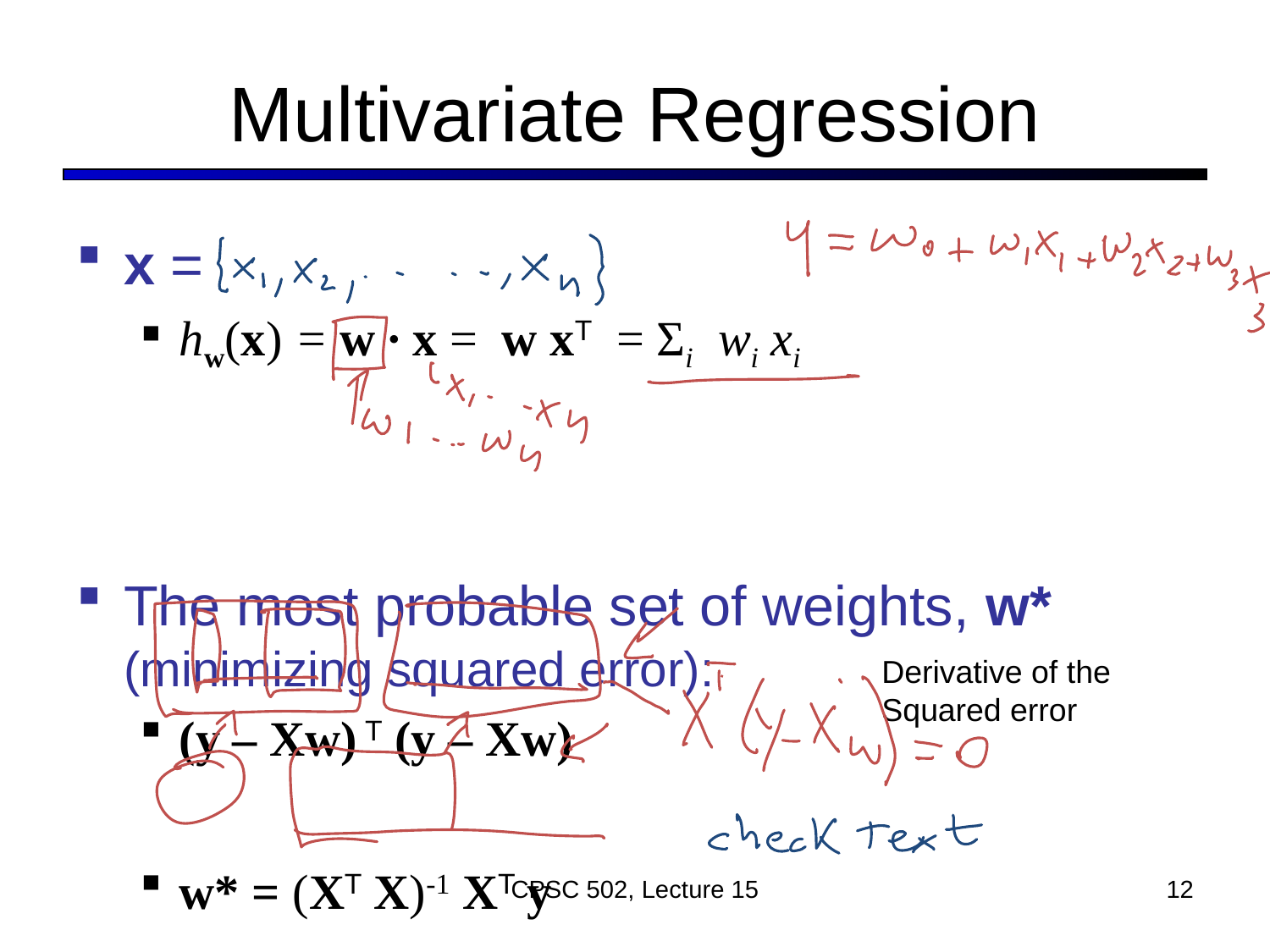

# Multivariate Regression
x =
hw(x) = w ∙ x =  w xT  = Σi  wi xi

The most probable set of weights, w*
(minimizing squared error):
(y – Xw) T (y – Xw)

w* = (XT X)-1 XT y

Derivative of the
Squared error
CPSC 502, Lecture 15
12